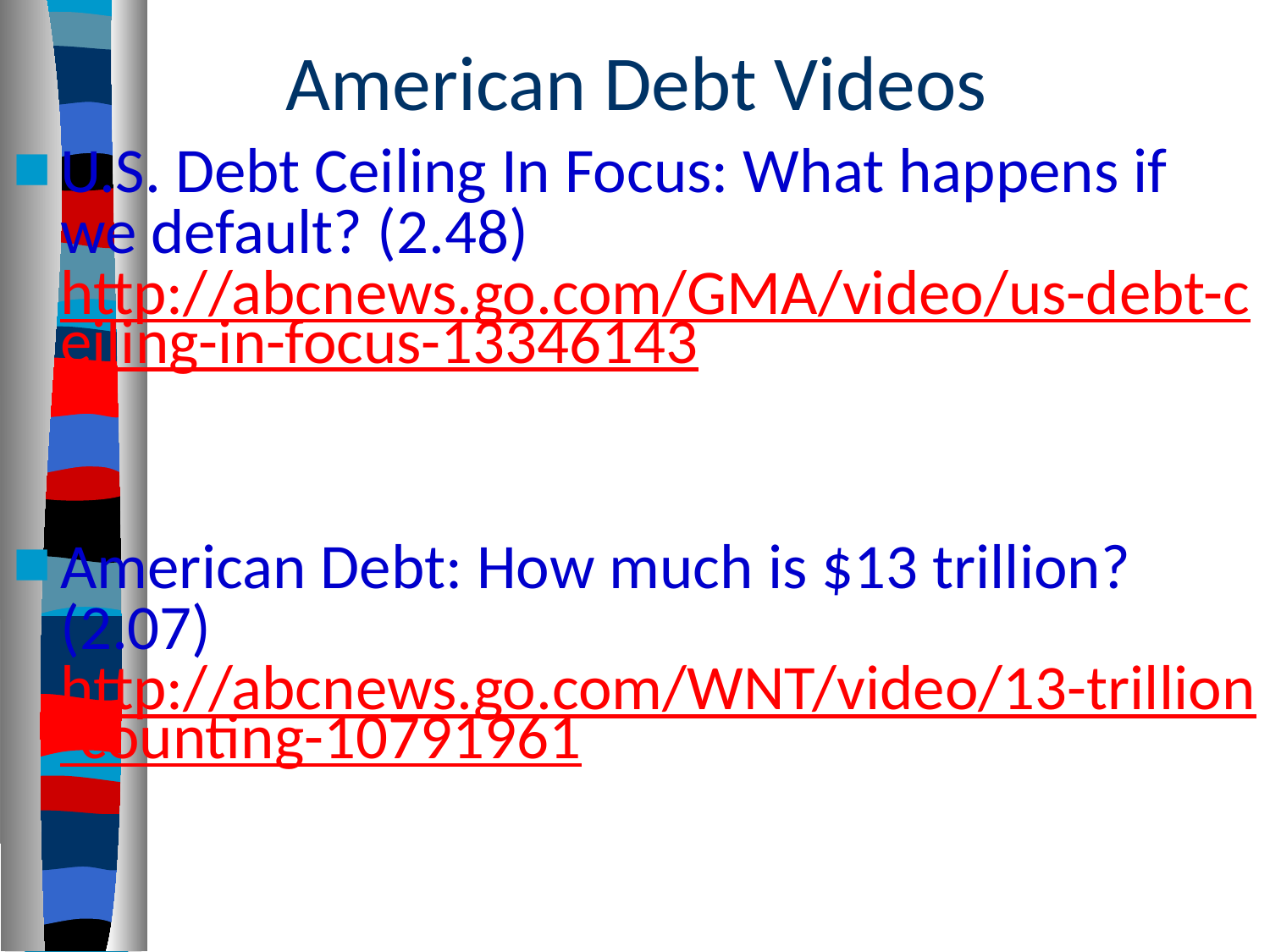

# American Debt Videos
U.S. Debt Ceiling In Focus: What happens if we default? (2.48) http://abcnews.go.com/GMA/video/us-debt-ceiling-in-focus-13346143

American Debt: How much is $13 trillion?  (2.07)
http://abcnews.go.com/WNT/video/13-trillion-counting-10791961